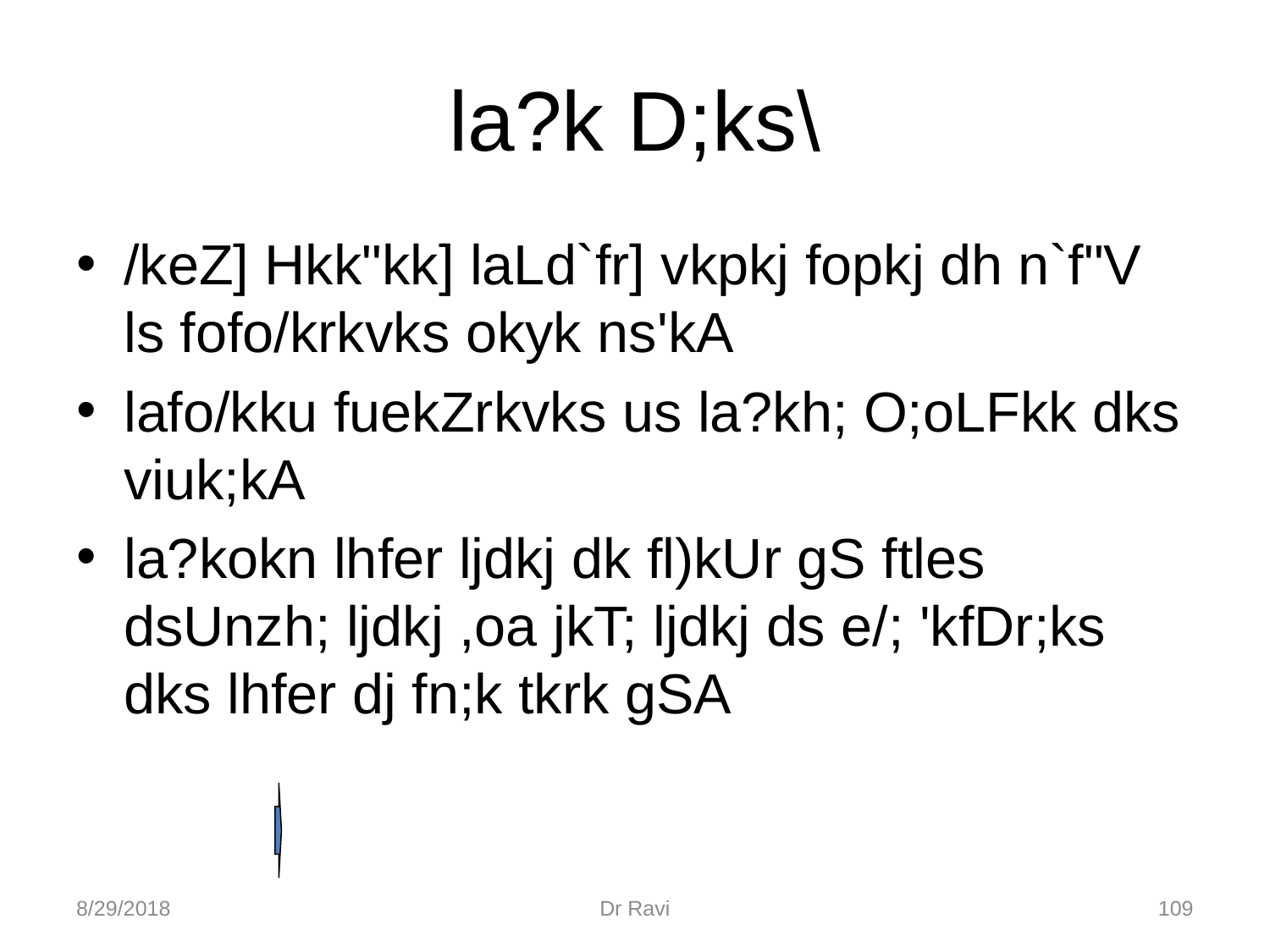

# la?k D;ks\
/keZ] Hkk"kk] laLd`fr] vkpkj fopkj dh n`f"V ls fofo/krkvks okyk ns'kA
lafo/kku fuekZrkvks us la?kh; O;oLFkk dks viuk;kA
la?kokn lhfer ljdkj dk fl)kUr gS ftles dsUnzh; ljdkj ,oa jkT; ljdkj ds e/; 'kfDr;ks dks lhfer dj fn;k tkrk gSA

8/29/2018
Dr Ravi
109